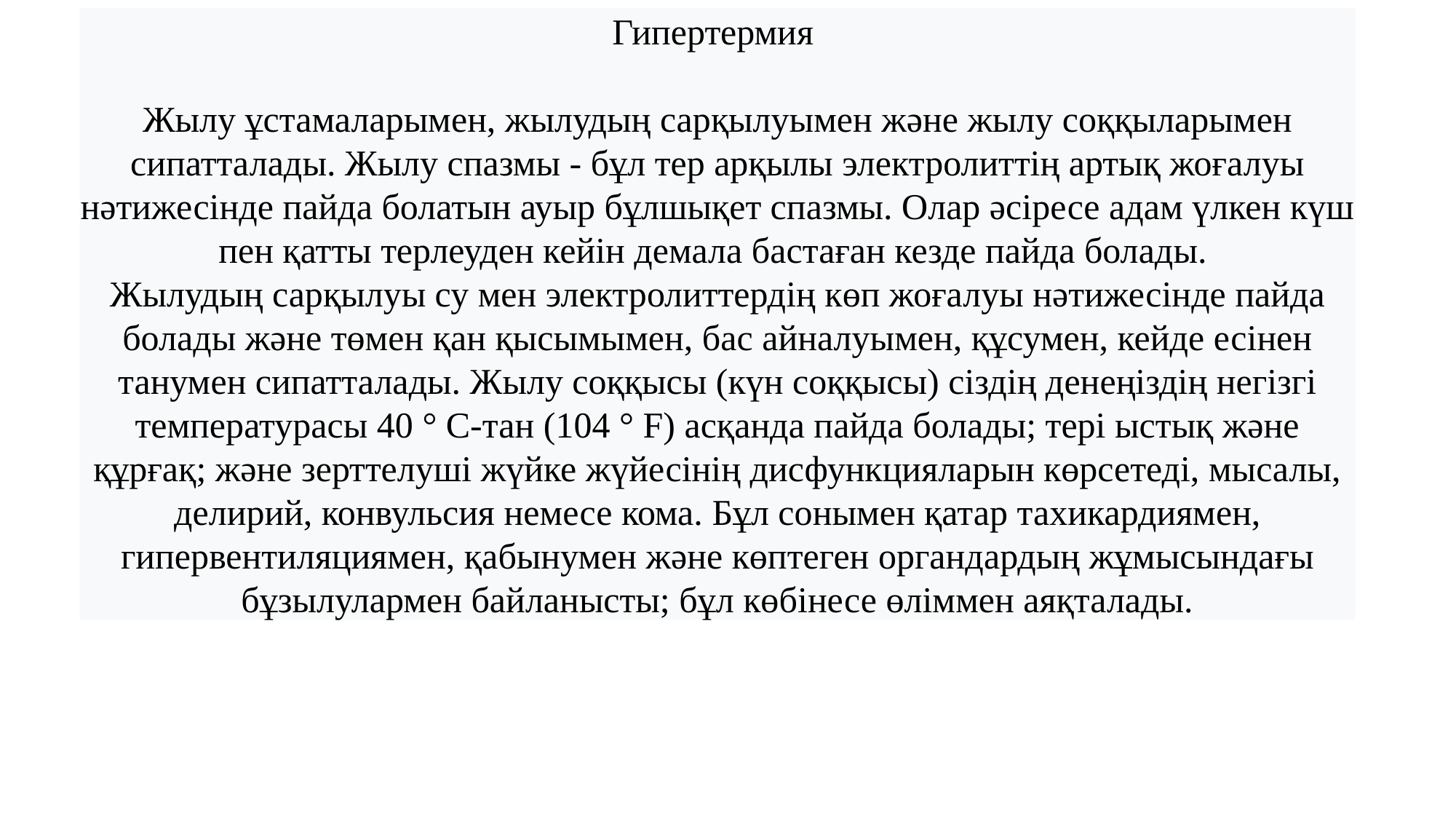

Гипертермия

Жылу ұстамаларымен, жылудың сарқылуымен және жылу соққыларымен сипатталады. Жылу спазмы - бұл тер арқылы электролиттің артық жоғалуы нәтижесінде пайда болатын ауыр бұлшықет спазмы. Олар әсіресе адам үлкен күш пен қатты терлеуден кейін демала бастаған кезде пайда болады.
Жылудың сарқылуы су мен электролиттердің көп жоғалуы нәтижесінде пайда болады және төмен қан қысымымен, бас айналуымен, құсумен, кейде есінен танумен сипатталады. Жылу соққысы (күн соққысы) сіздің денеңіздің негізгі температурасы 40 ° C-тан (104 ° F) асқанда пайда болады; тері ыстық және құрғақ; және зерттелуші жүйке жүйесінің дисфункцияларын көрсетеді, мысалы, делирий, конвульсия немесе кома. Бұл сонымен қатар тахикардиямен, гипервентиляциямен, қабынумен және көптеген органдардың жұмысындағы бұзылулармен байланысты; бұл көбінесе өліммен аяқталады.